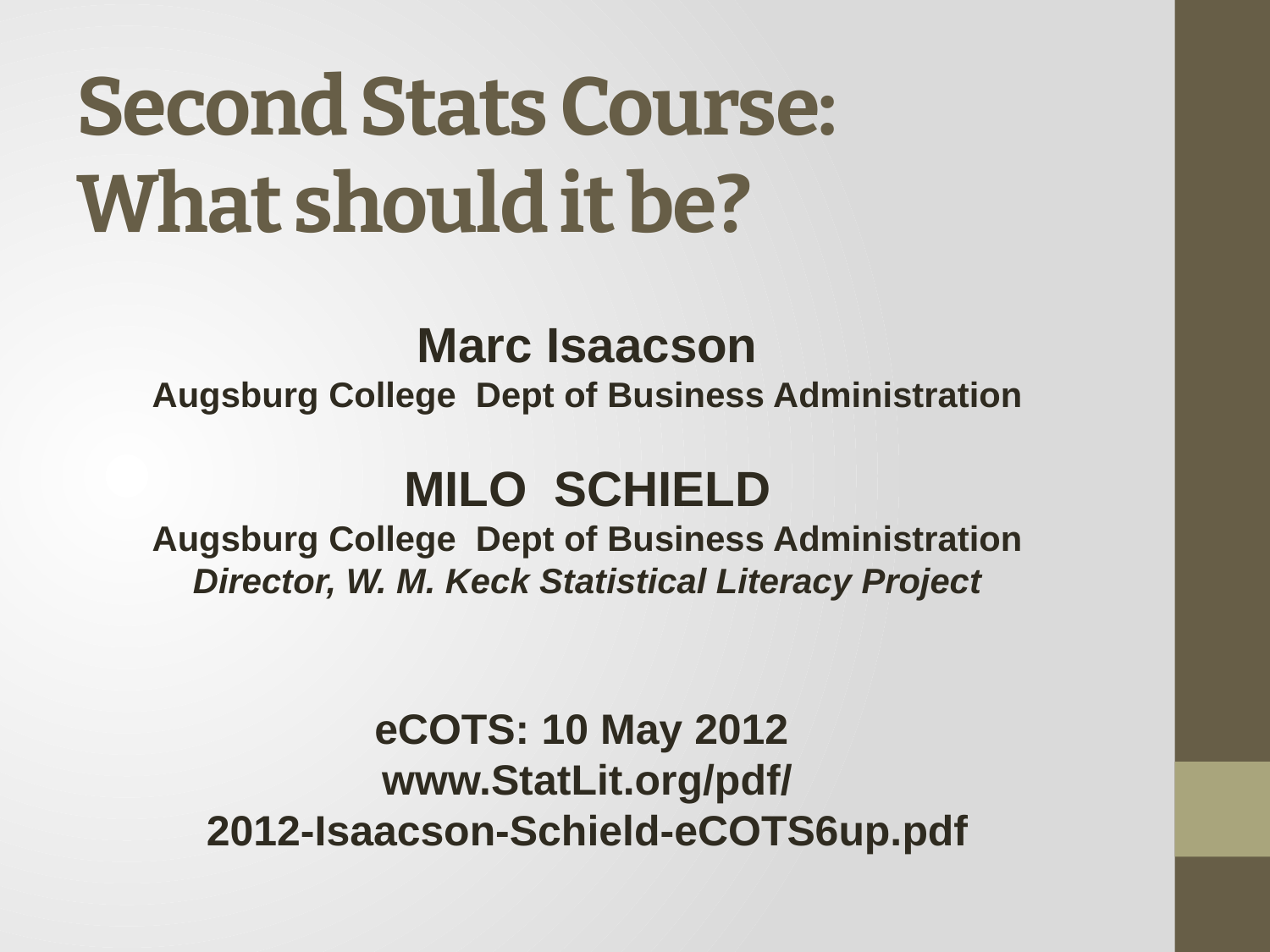

# Second Stats Course: What should it be?
Marc Isaacson
Augsburg College  Dept of Business Administration

MILO  SCHIELD
Augsburg College  Dept of Business Administration
Director, W. M. Keck Statistical Literacy Project

eCOTS: 10 May 2012
www.StatLit.org/pdf/
2012-Isaacson-Schield-eCOTS6up.pdf